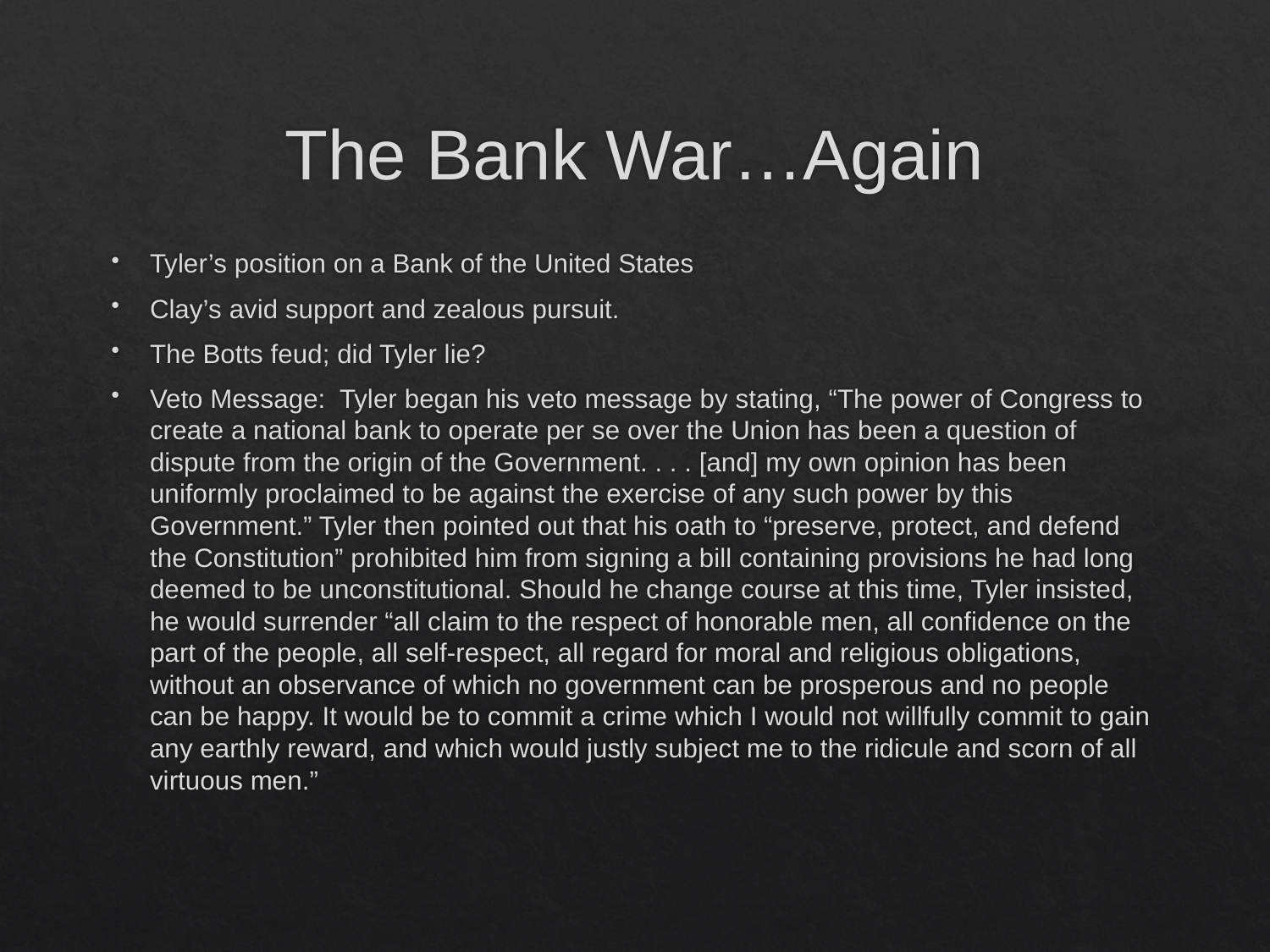

# The Bank War…Again
Tyler’s position on a Bank of the United States
Clay’s avid support and zealous pursuit.
The Botts feud; did Tyler lie?
Veto Message:  Tyler began his veto message by stating, “The power of Congress to create a national bank to operate per se over the Union has been a question of dispute from the origin of the Government. . . . [and] my own opinion has been uniformly proclaimed to be against the exercise of any such power by this Government.” Tyler then pointed out that his oath to “preserve, protect, and defend the Constitution” prohibited him from signing a bill containing provisions he had long deemed to be unconstitutional. Should he change course at this time, Tyler insisted, he would surrender “all claim to the respect of honorable men, all confidence on the part of the people, all self-respect, all regard for moral and religious obligations, without an observance of which no government can be prosperous and no people can be happy. It would be to commit a crime which I would not willfully commit to gain any earthly reward, and which would justly subject me to the ridicule and scorn of all virtuous men.”